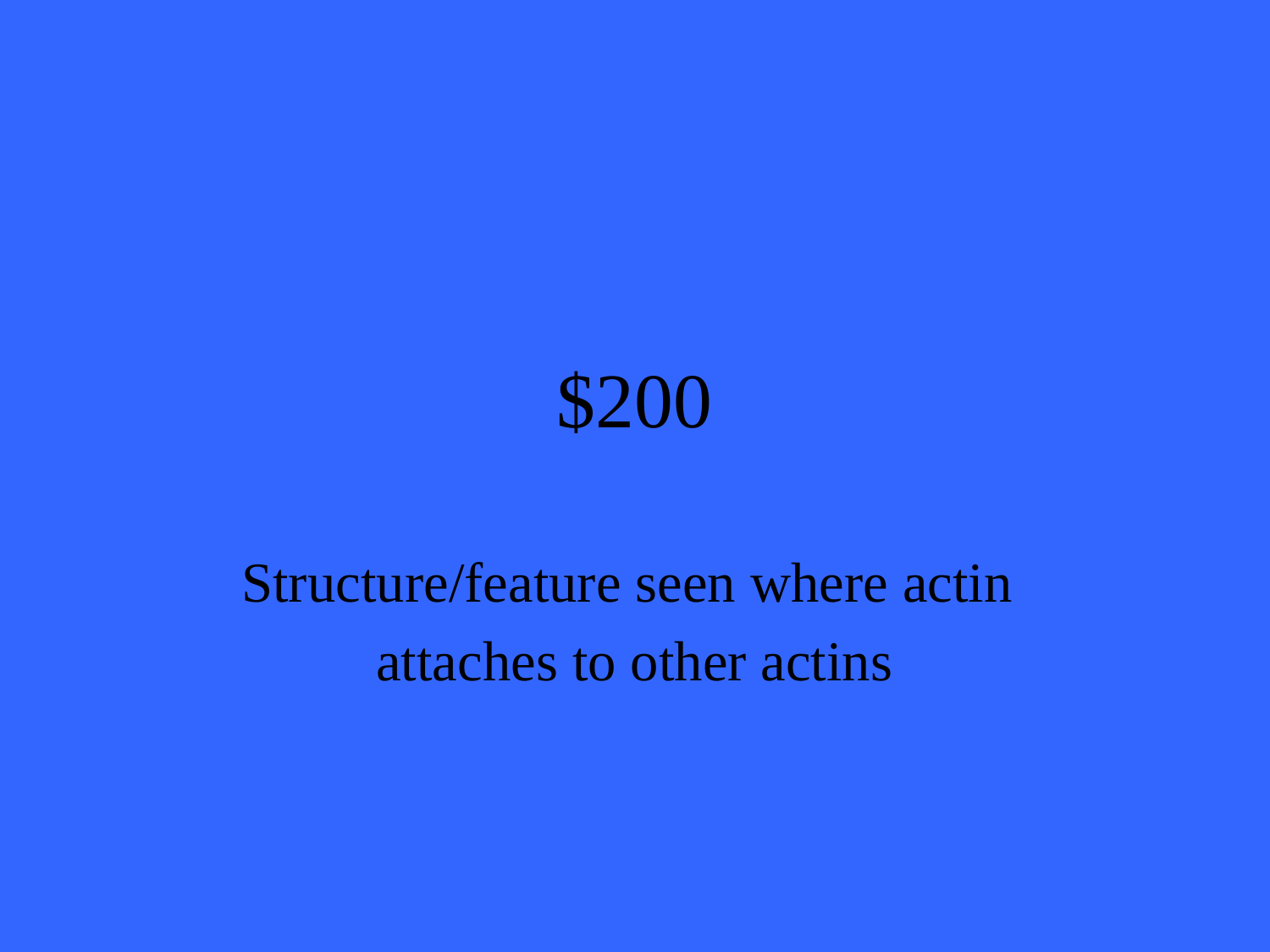

# $200
Structure/feature seen where actin
attaches to other actins